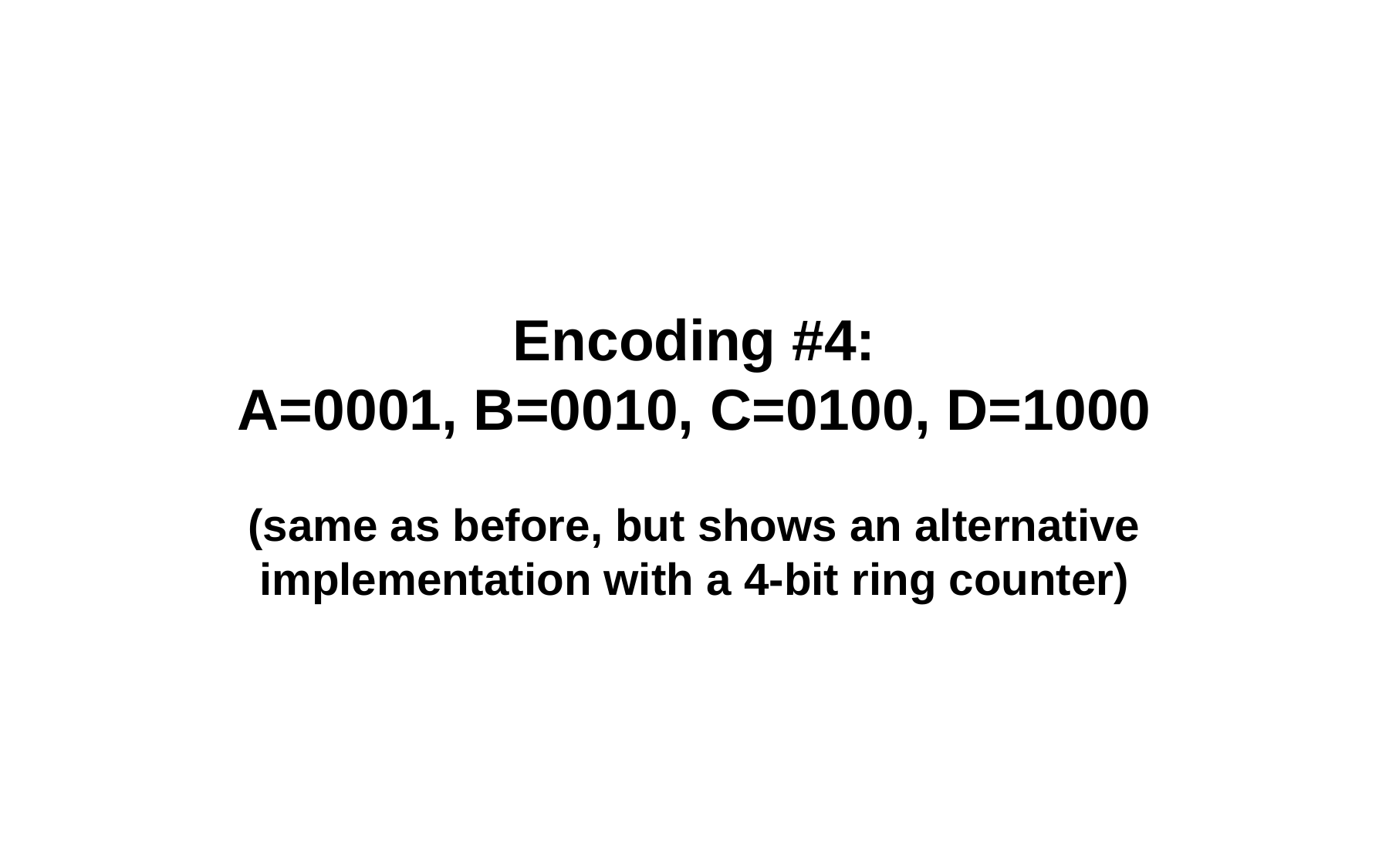

# Encoding #4: A=0001, B=0010, C=0100, D=1000 (same as before, but shows an alternative implementation with a 4-bit ring counter)